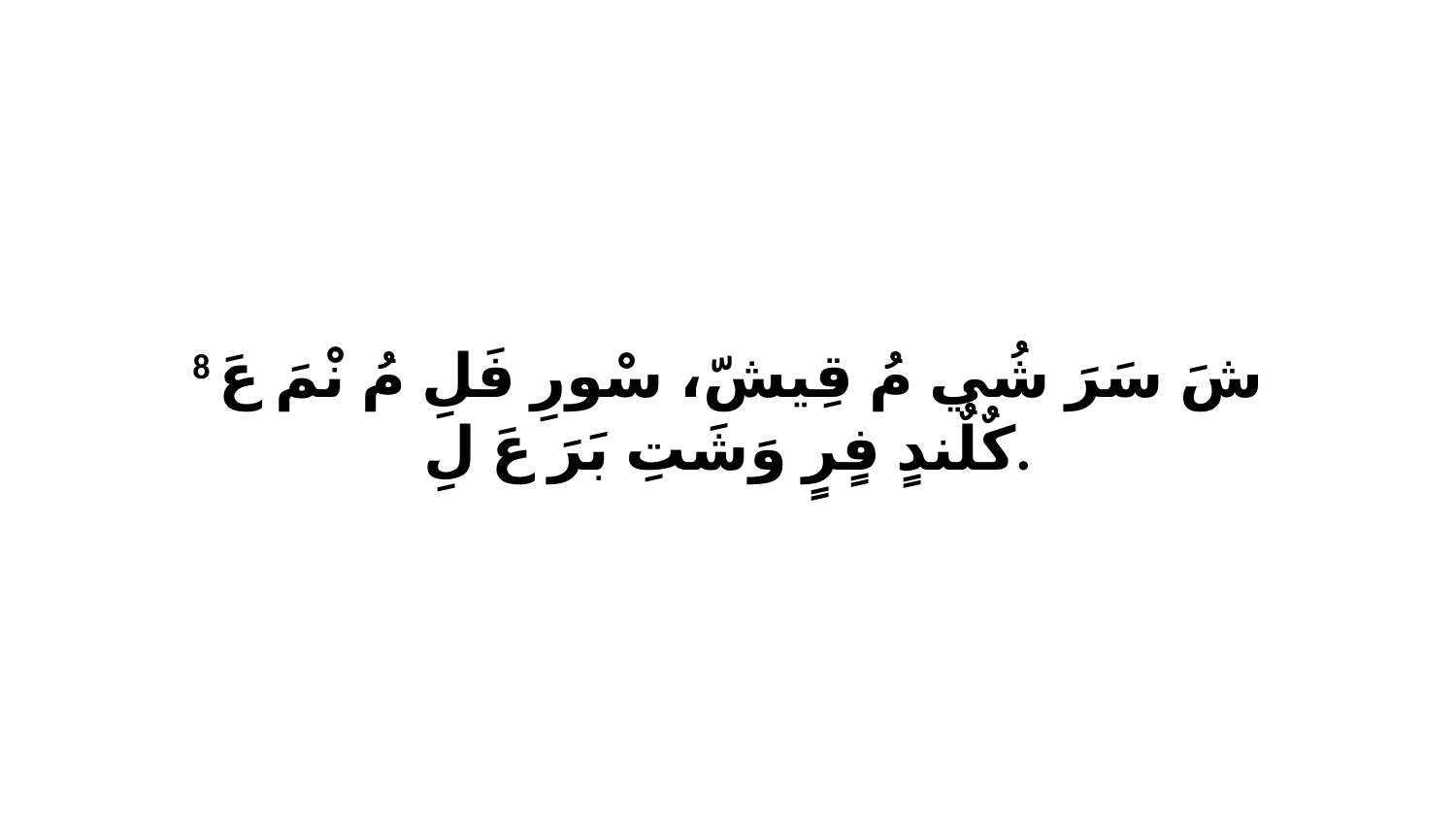

8 شَ سَرَ شُي مُ قِيشّ، سْورِ فَلِ مُ نْمَ عَ كٌلٌندٍ فٍرٍ وَشَتِ بَرَ عَ لِ.